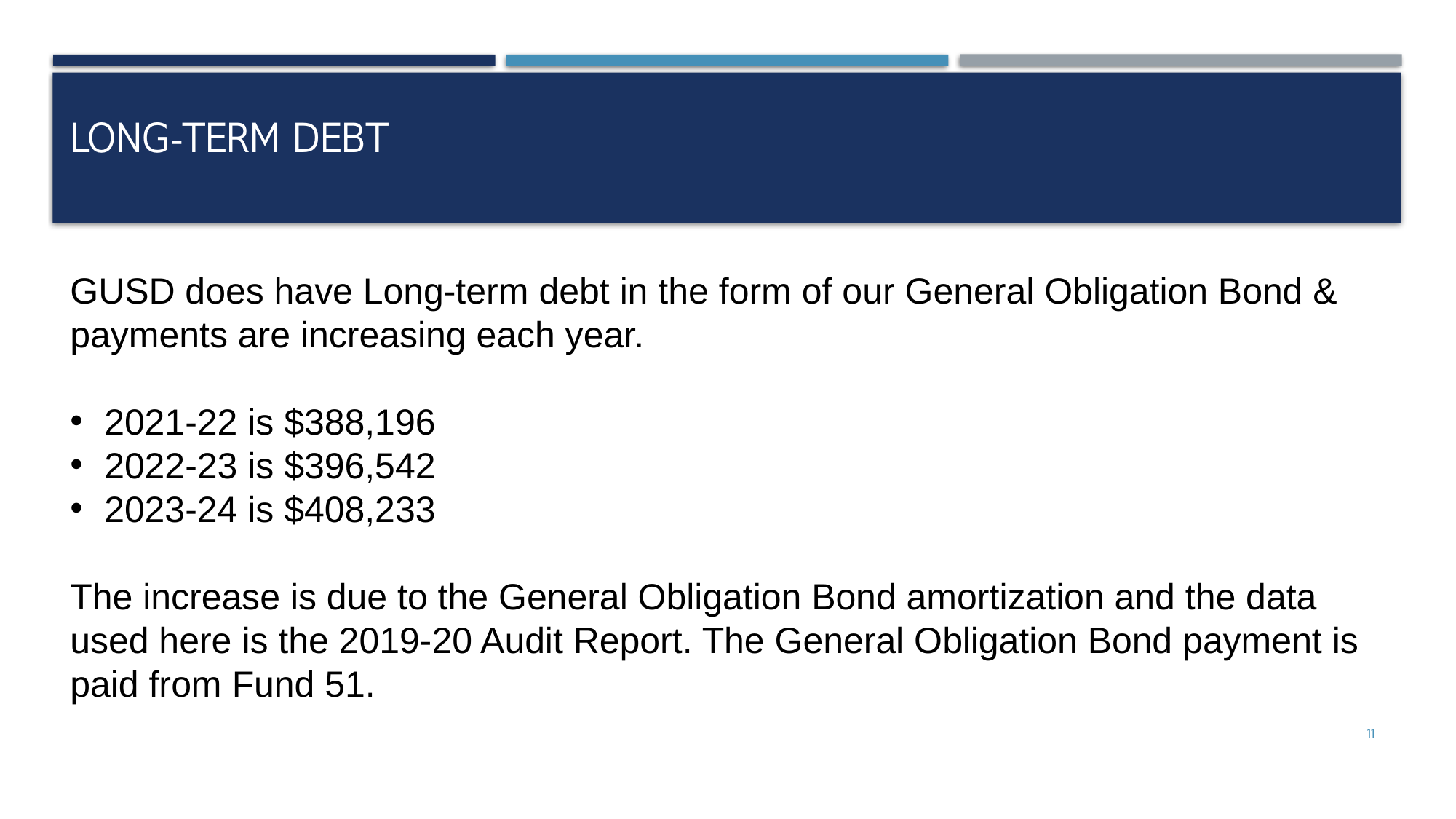

# Long-Term Debt
GUSD does have Long-term debt in the form of our General Obligation Bond & payments are increasing each year.

2021-22 is $388,196
2022-23 is $396,542
2023-24 is $408,233

The increase is due to the General Obligation Bond amortization and the data used here is the 2019-20 Audit Report. The General Obligation Bond payment is paid from Fund 51.

11